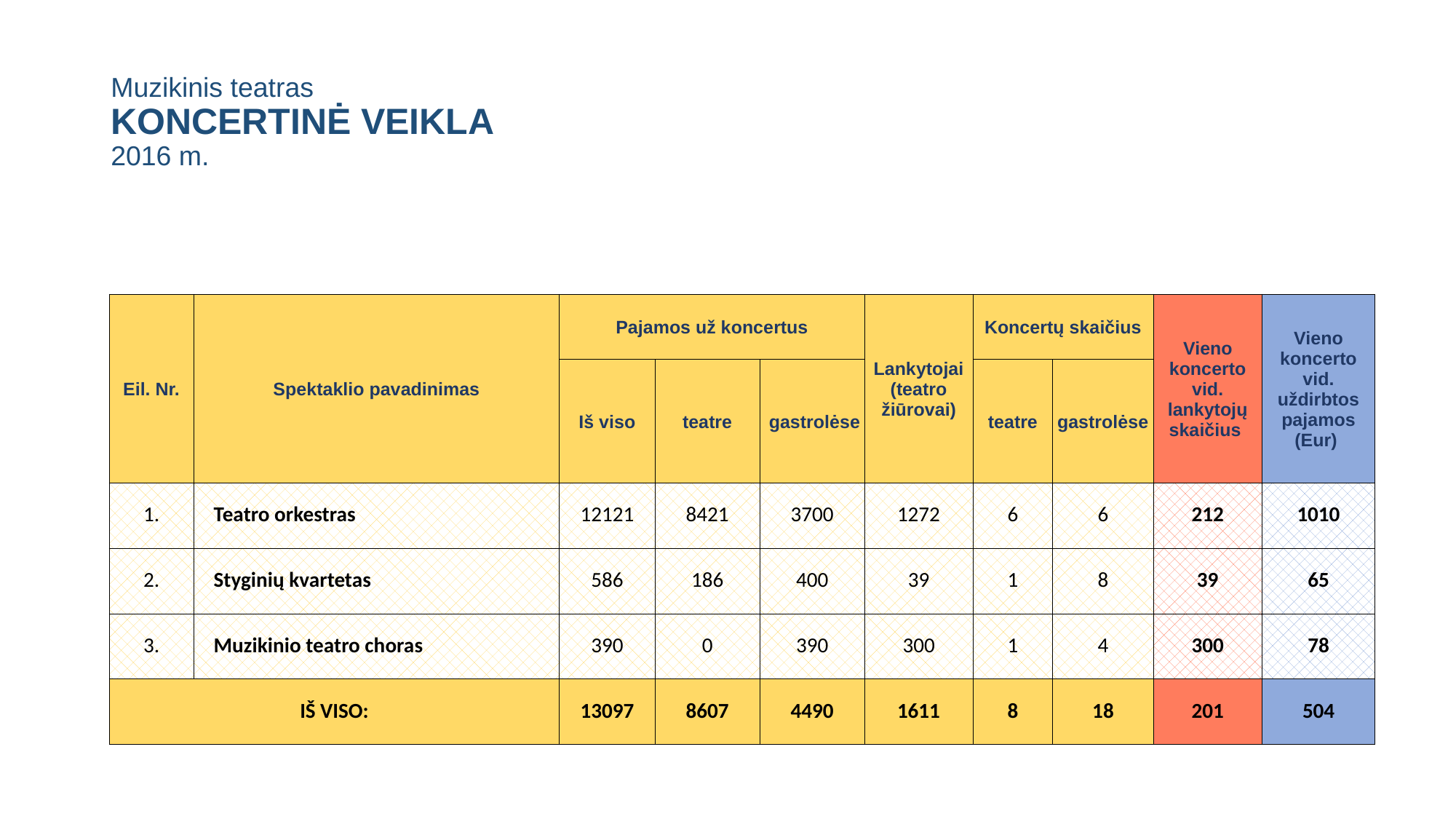

# Muzikinis teatras KONCERTINĖ VEIKLA 2016 m.
| Eil. Nr. | Spektaklio pavadinimas | Pajamos už koncertus |  |  | Lankytojai (teatro žiūrovai) | Koncertų skaičius |  | Vieno koncerto vid. lankytojų skaičius | Vieno koncerto vid. uždirbtos pajamos (Eur) |
| --- | --- | --- | --- | --- | --- | --- | --- | --- | --- |
|  |  | Iš viso | teatre | gastrolėse |  | teatre | gastrolėse |  |  |
| 1. | Teatro orkestras | 12121 | 8421 | 3700 | 1272 | 6 | 6 | 212 | 1010 |
| 2. | Styginių kvartetas | 586 | 186 | 400 | 39 | 1 | 8 | 39 | 65 |
| 3. | Muzikinio teatro choras | 390 | 0 | 390 | 300 | 1 | 4 | 300 | 78 |
| IŠ VISO: |  | 13097 | 8607 | 4490 | 1611 | 8 | 18 | 201 | 504 |